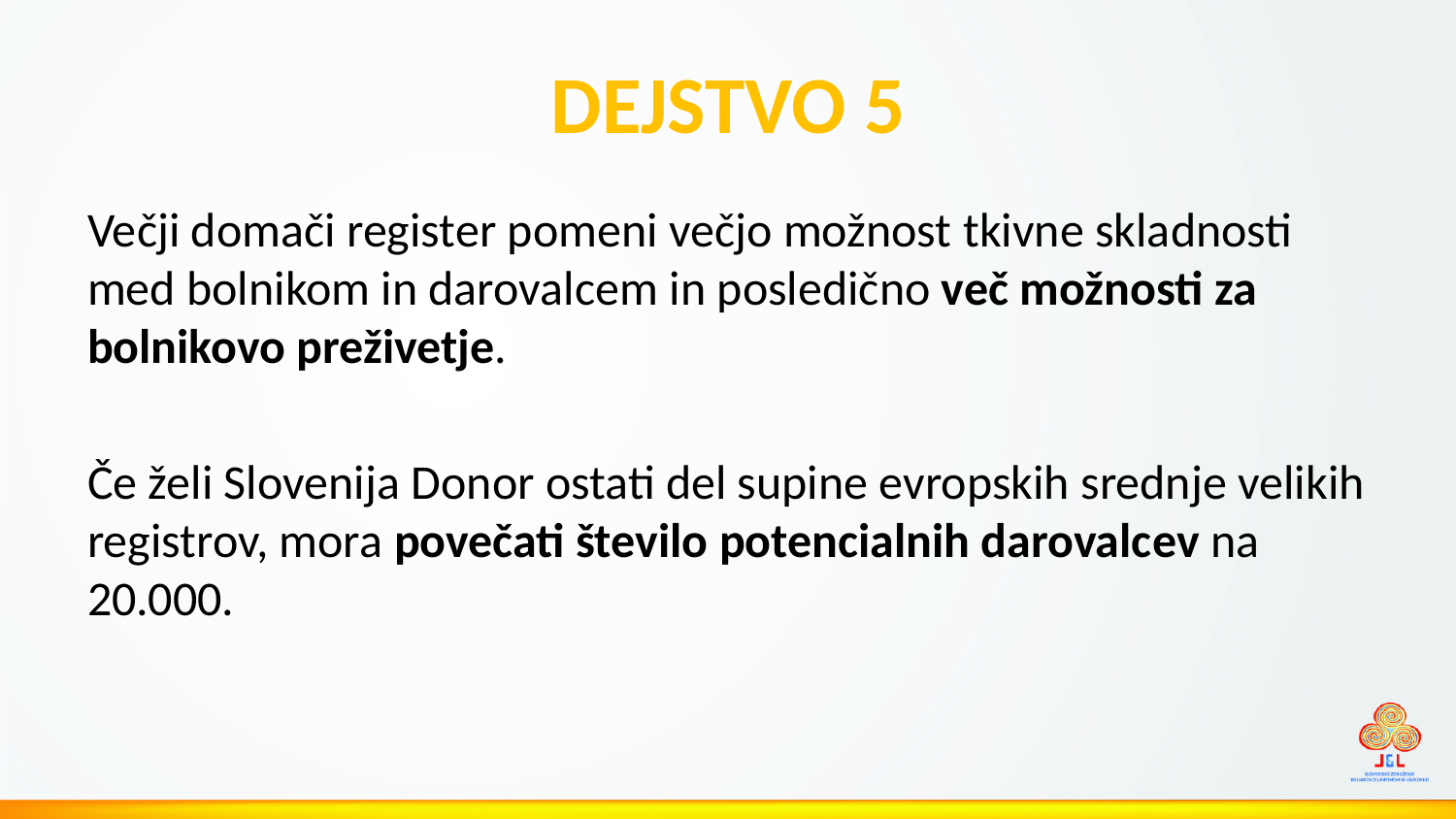

# DEJSTVO 5
Večji domači register pomeni večjo možnost tkivne skladnosti med bolnikom in darovalcem in posledično več možnosti za bolnikovo preživetje.

Če želi Slovenija Donor ostati del supine evropskih srednje velikih registrov, mora povečati število potencialnih darovalcev na 20.000.